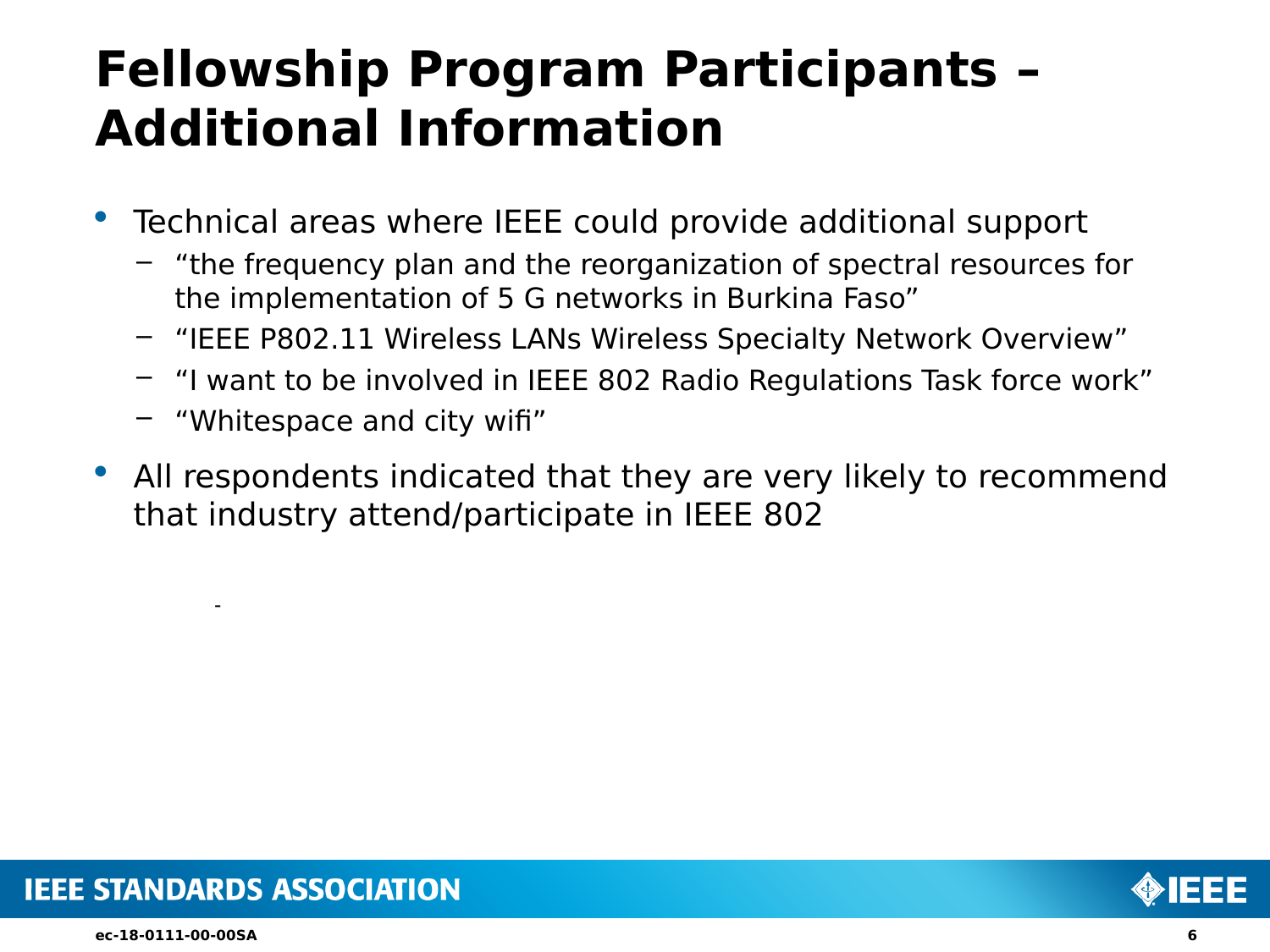

# Fellowship Program Participants – Additional Information
Technical areas where IEEE could provide additional support
“the frequency plan and the reorganization of spectral resources for the implementation of 5 G networks in Burkina Faso”
“IEEE P802.11 Wireless LANs Wireless Specialty Network Overview”
“I want to be involved in IEEE 802 Radio Regulations Task force work”
“Whitespace and city wifi”
All respondents indicated that they are very likely to recommend that industry attend/participate in IEEE 802

ec-18-0111-00-00SA
6